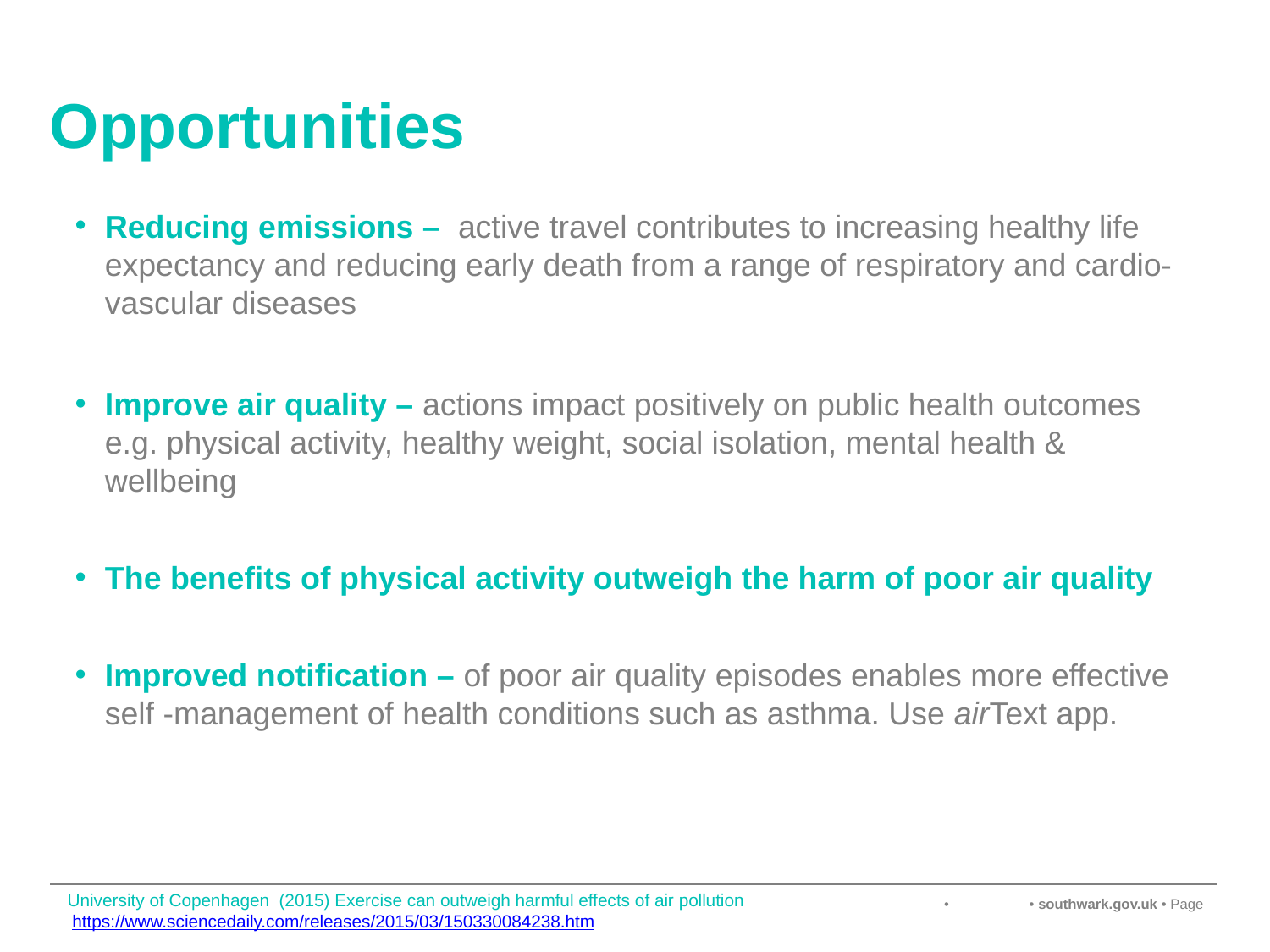

# Opportunities
Reducing emissions –  active travel contributes to increasing healthy life expectancy and reducing early death from a range of respiratory and cardio-vascular diseases

Improve air quality – actions impact positively on public health outcomes e.g. physical activity, healthy weight, social isolation, mental health & wellbeing

The benefits of physical activity outweigh the harm of poor air quality

Improved notification – of poor air quality episodes enables more effective self -management of health conditions such as asthma. Use airText app.
University of Copenhagen  (2015) Exercise can outweigh harmful effects of air pollution
 https://www.sciencedaily.com/releases/2015/03/150330084238.htm